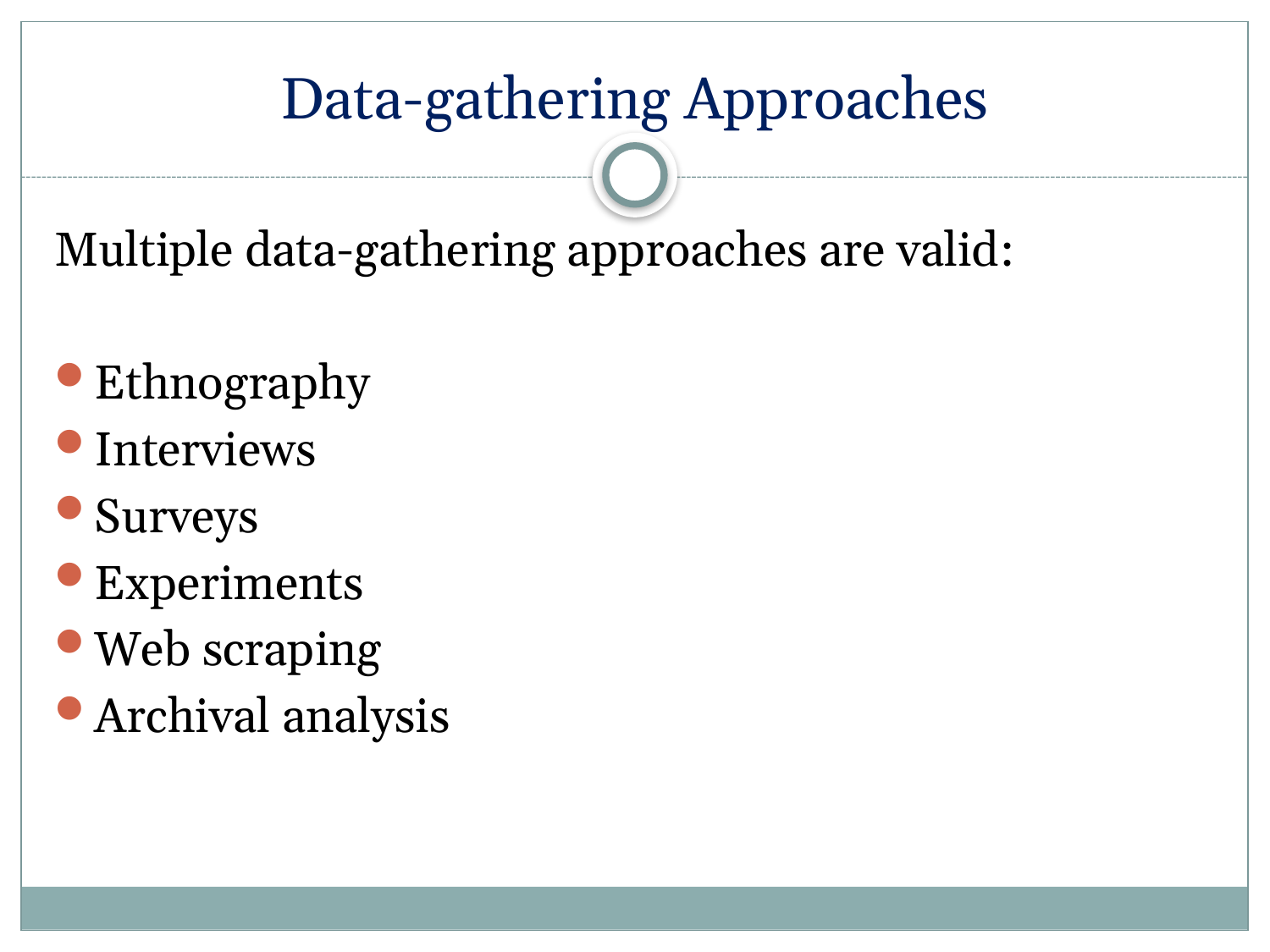

# Data-gathering Approaches
Multiple data-gathering approaches are valid:

Ethnography
Interviews
Surveys
Experiments
Web scraping
Archival analysis